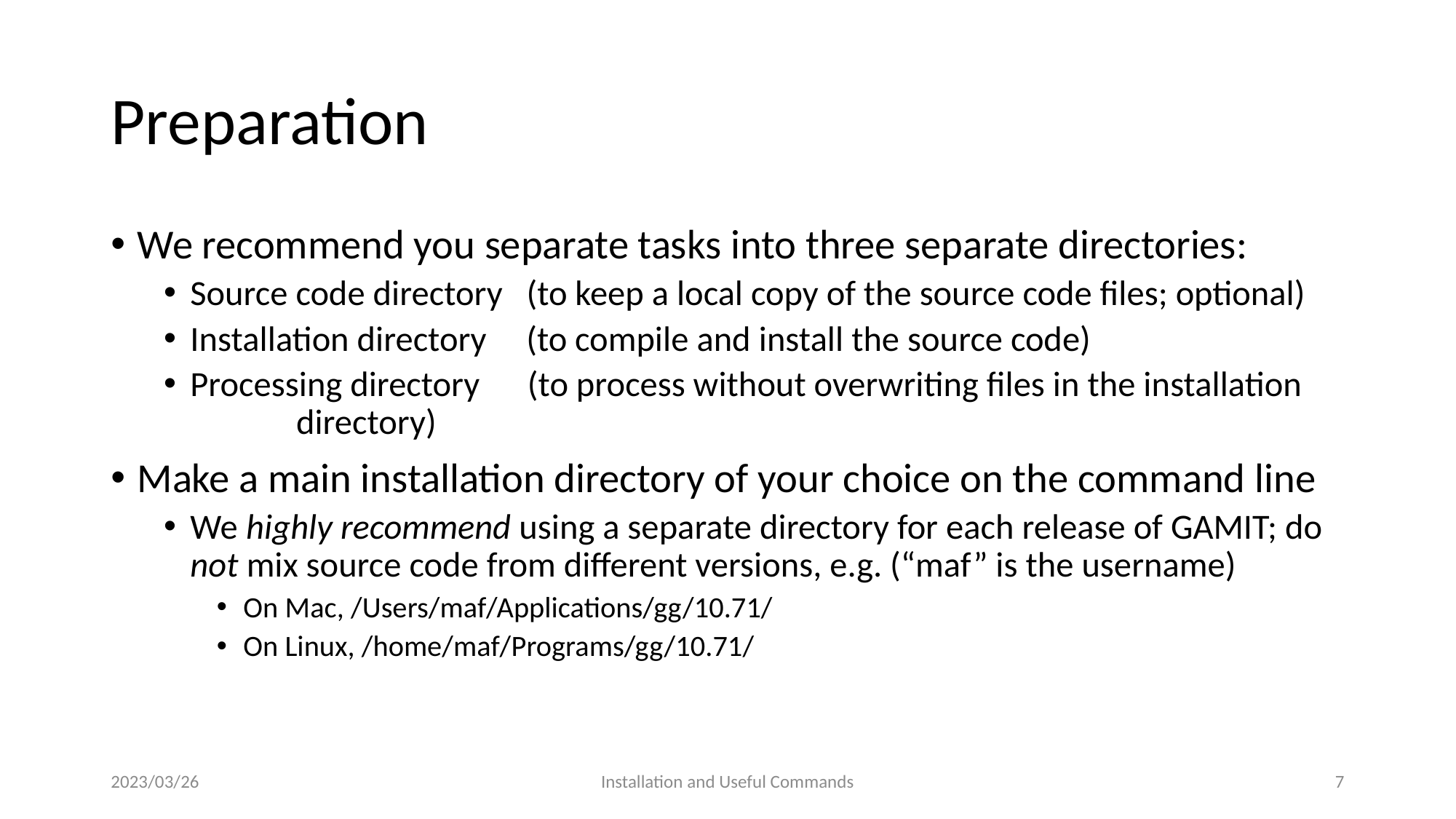

# Preparation
We recommend you separate tasks into three separate directories:
Source code directory   (to keep a local copy of the source code files; optional)
Installation directory     (to compile and install the source code)
Processing directory      (to process without overwriting files in the installation
				directory)
Make a main installation directory of your choice on the command line
We highly recommend using a separate directory for each release of GAMIT; do not mix source code from different versions, e.g. (“maf” is the username)
On Mac, /Users/maf/Applications/gg/10.71/
On Linux, /home/maf/Programs/gg/10.71/
2023/03/26
Installation and Useful Commands
7